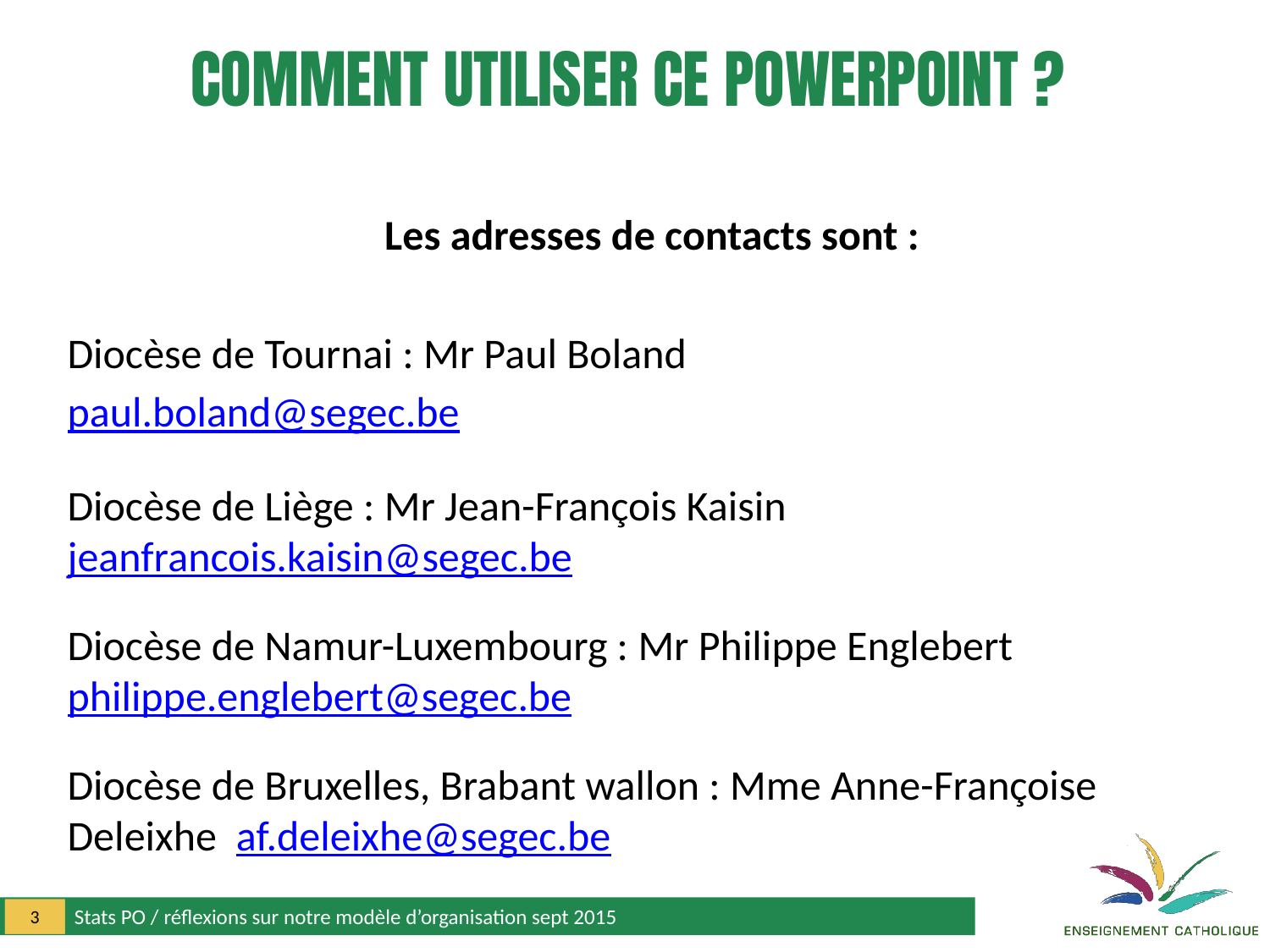

# Comment utiliser ce PowerPoint ?

Les adresses de contacts sont :

Diocèse de Tournai : Mr Paul Boland
paul.boland@segec.be

Diocèse de Liège : Mr Jean-François Kaisin  jeanfrancois.kaisin@segec.be

Diocèse de Namur-Luxembourg : Mr Philippe Englebert  philippe.englebert@segec.be

Diocèse de Bruxelles, Brabant wallon : Mme Anne-Françoise Deleixhe  af.deleixhe@segec.be